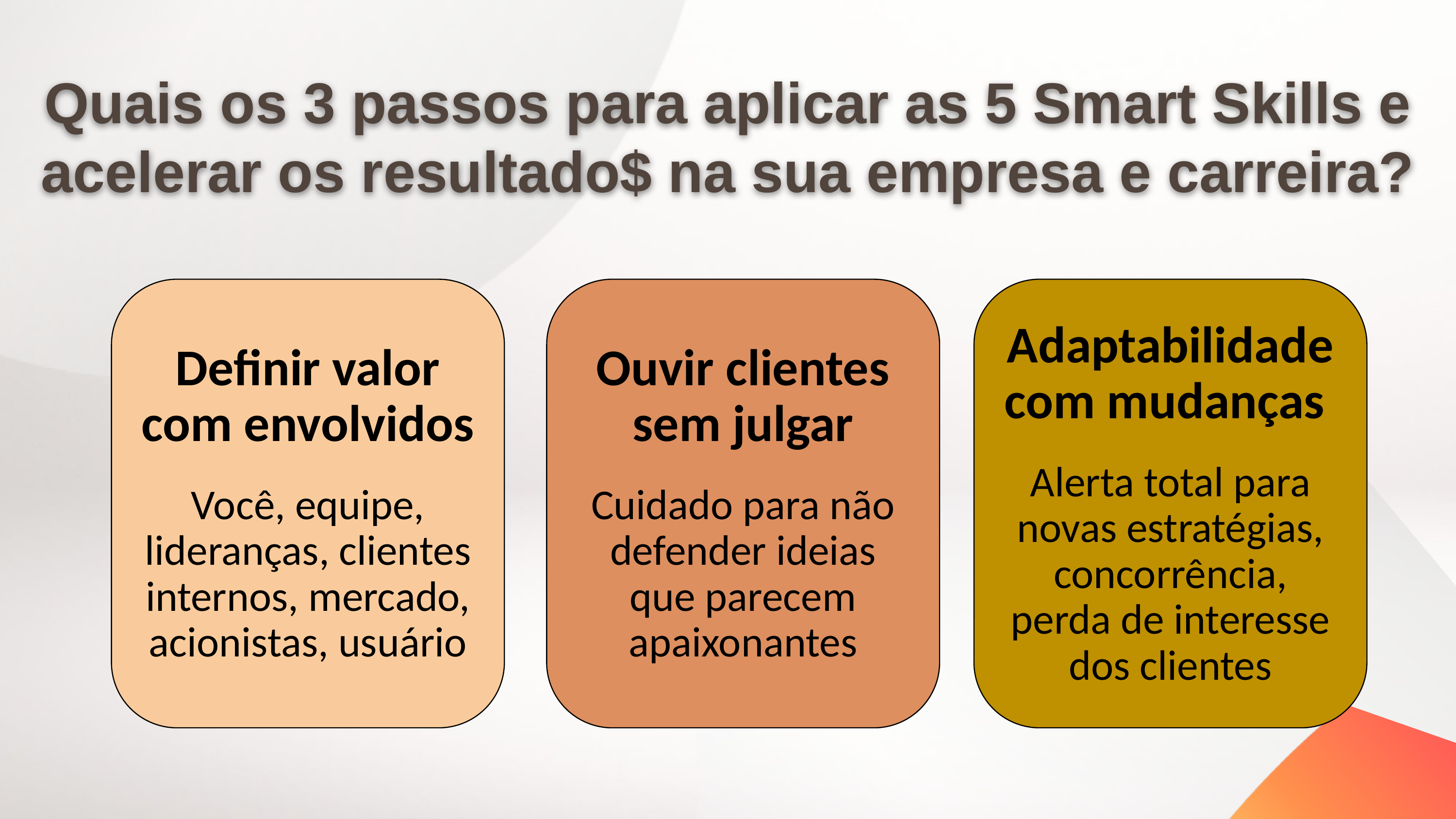

Quais os 3 passos para aplicar as 5 Smart Skills e acelerar os resultado$ na sua empresa e carreira?
Definir valor com envolvidos
Você, equipe, lideranças, clientes internos, mercado, acionistas, usuário
Ouvir clientes sem julgar
Cuidado para não defender ideias que parecem apaixonantes
Adaptabilidade com mudanças
Alerta total para novas estratégias, concorrência, perda de interesse dos clientes